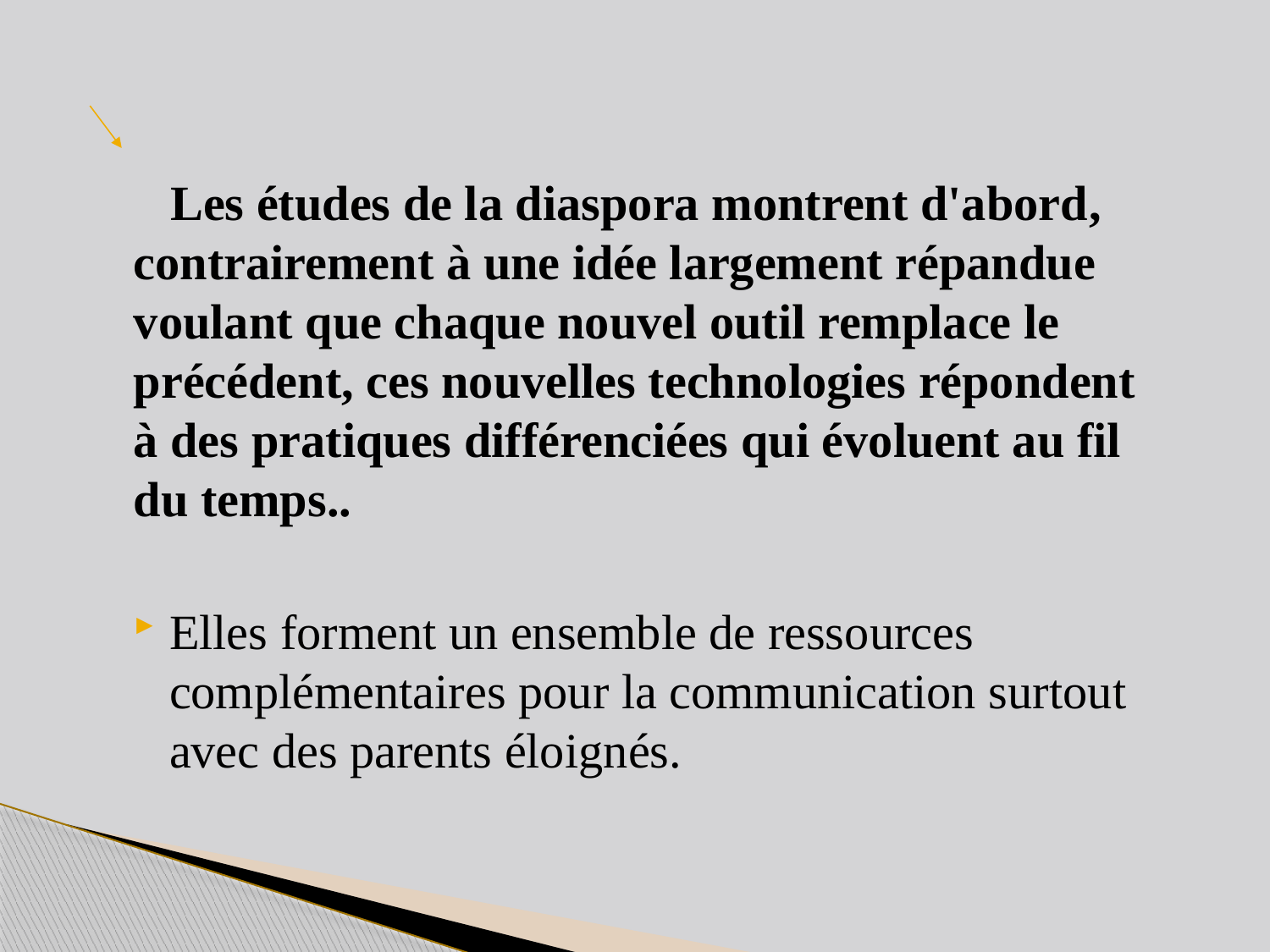

Les études de la diaspora montrent d'abord, contrairement à une idée largement répandue voulant que chaque nouvel outil remplace le précédent, ces nouvelles technologies répondent à des pratiques différenciées qui évoluent au fil du temps..

Elles forment un ensemble de ressources complémentaires pour la communication surtout avec des parents éloignés.